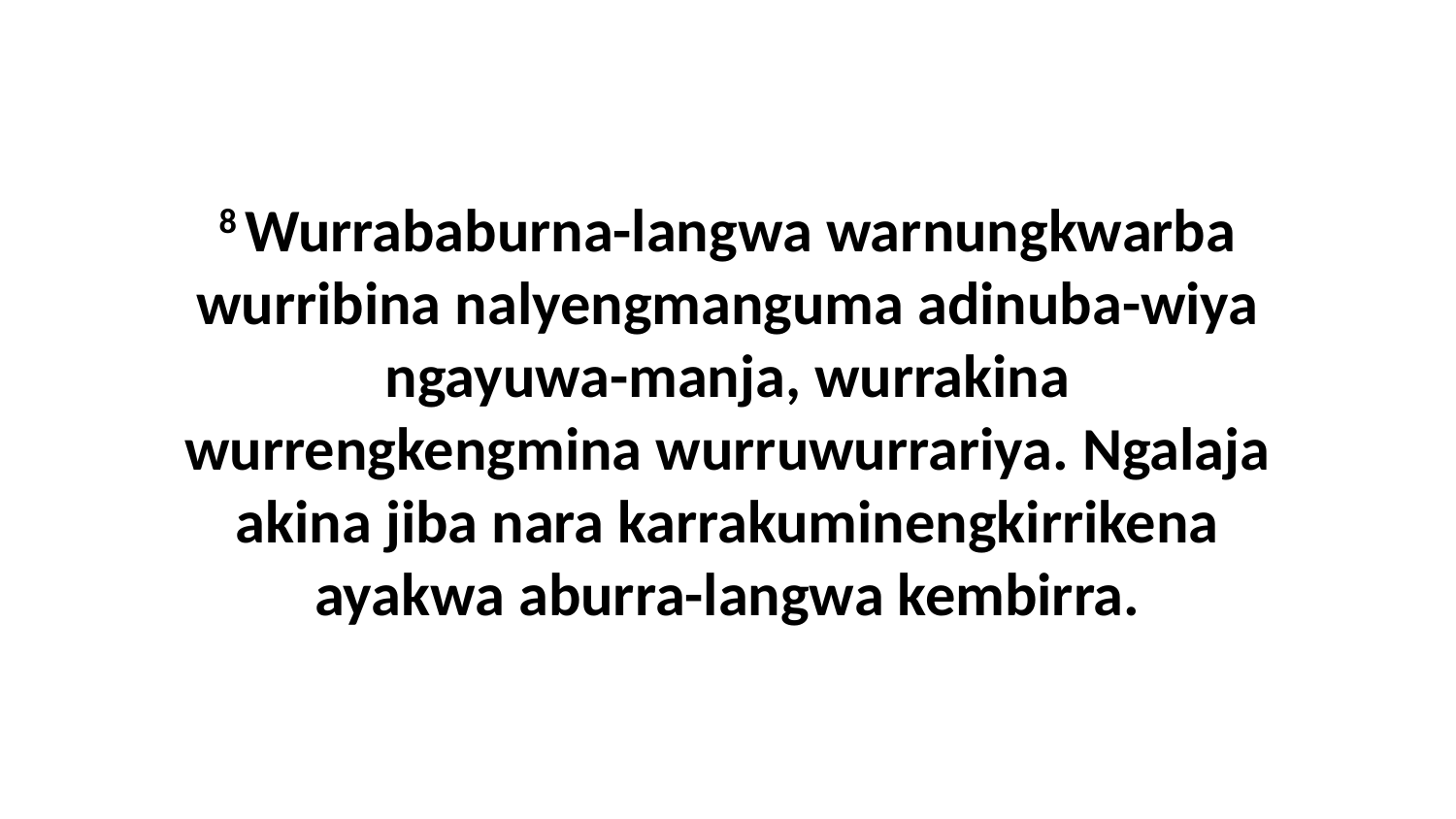

8 Wurrababurna-langwa warnungkwarba wurribina nalyengmanguma adinuba-wiya ngayuwa-manja, wurrakina wurrengkengmina wurruwurrariya. Ngalaja akina jiba nara karrakuminengkirrikena ayakwa aburra-langwa kembirra.